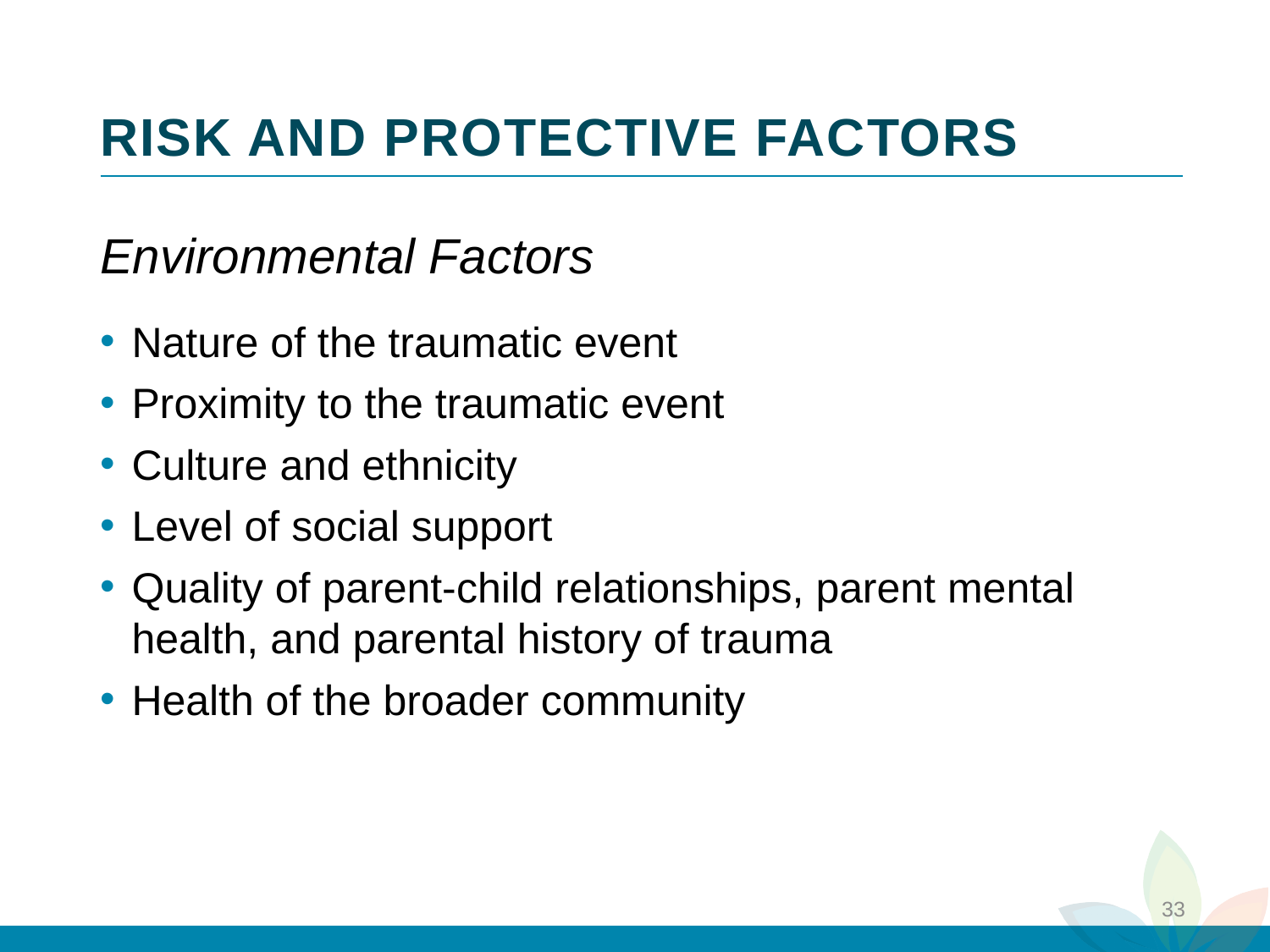

# RISK AND PROTECTIVE FACTORS
3
Environmental Factors
Nature of the traumatic event
Proximity to the traumatic event
Culture and ethnicity
Level of social support
Quality of parent-child relationships, parent mental health, and parental history of trauma
Health of the broader community
2
4
1
33